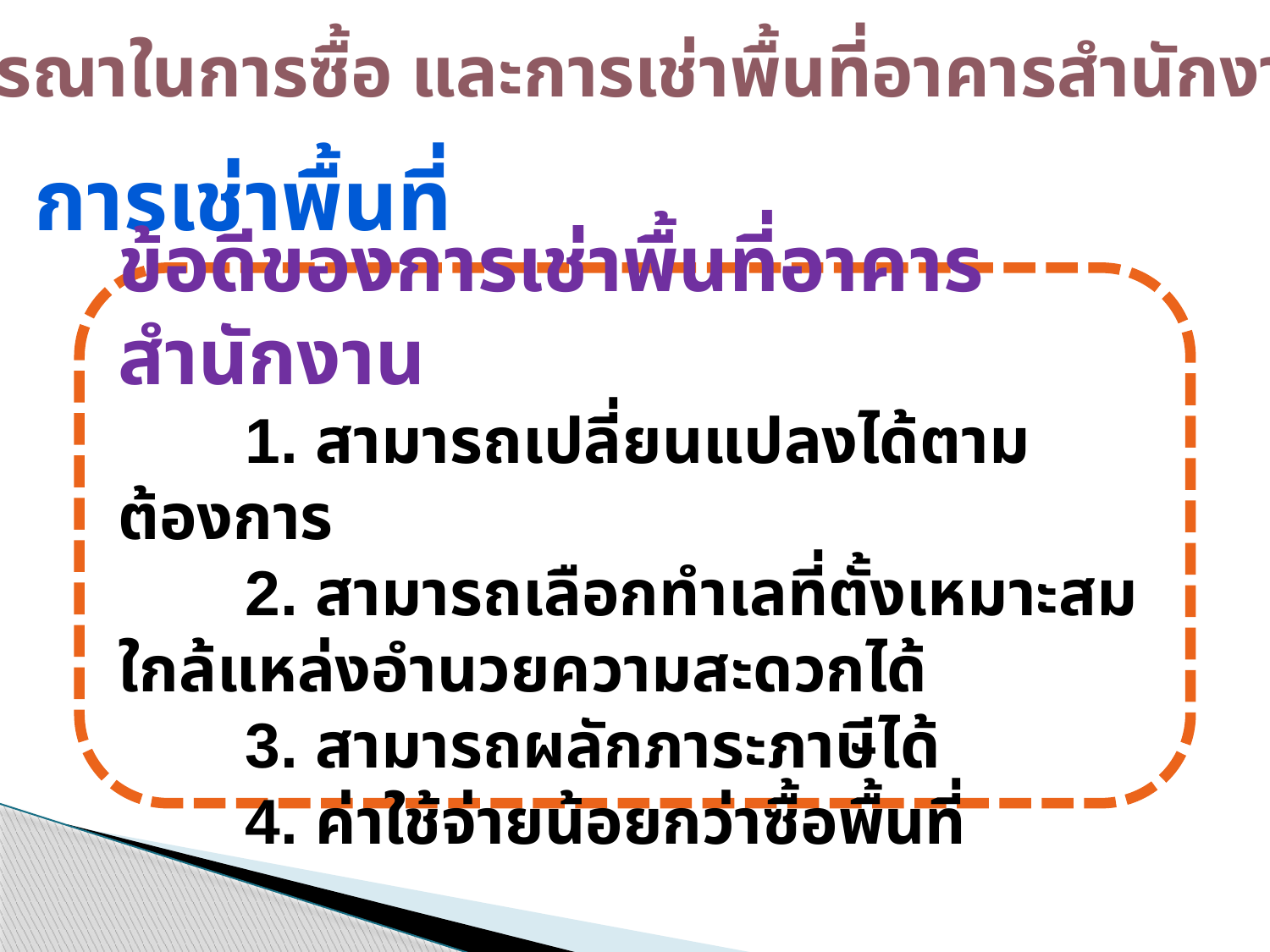

ข้อพิจารณาในการซื้อ และการเช่าพื้นที่อาคารสำนักงาน (ต่อ)
การเช่าพื้นที่
ข้อดีของการเช่าพื้นที่อาคารสำนักงาน
	1. สามารถเปลี่ยนแปลงได้ตามต้องการ
	2. สามารถเลือกทำเลที่ตั้งเหมาะสมใกล้แหล่งอำนวยความสะดวกได้
	3. สามารถผลักภาระภาษีได้
	4. ค่าใช้จ่ายน้อยกว่าซื้อพื้นที่